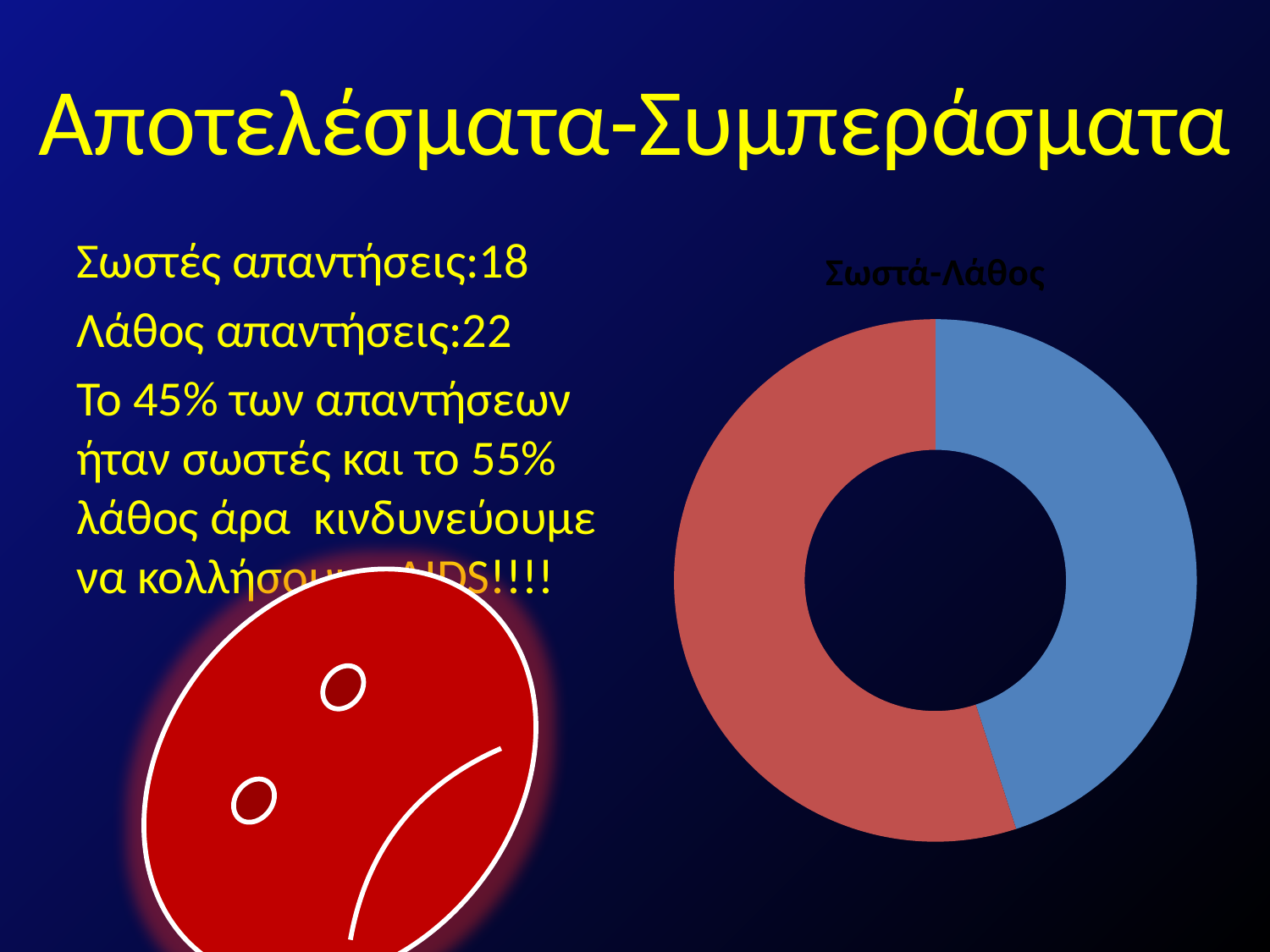

# Αποτελέσματα-Συμπεράσματα
Σωστές απαντήσεις:18
Λάθος απαντήσεις:22
Το 45% των απαντήσεων ήταν σωστές και το 55% λάθος άρα  κινδυνεύουμε να κολλήσουμε AIDS!!!!

### Chart:

| Category | Σωστά-Λάθος |
|---|---|
| Σωστά | 18.0 |
| Λάθος | 22.0 |